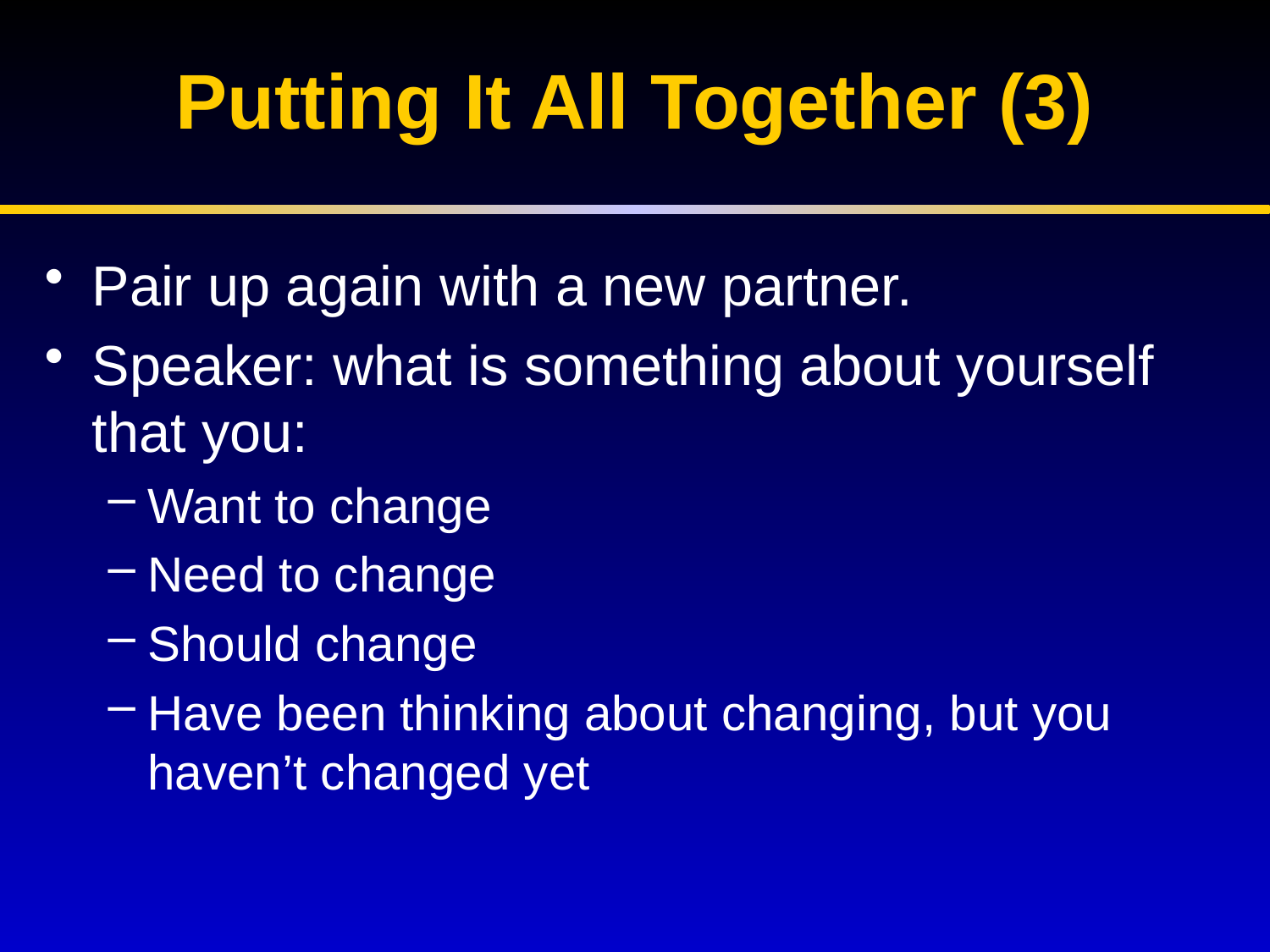

# Putting It All Together (3)
Pair up again with a new partner.
Speaker: what is something about yourself that you:
Want to change
Need to change
Should change
Have been thinking about changing, but you haven’t changed yet